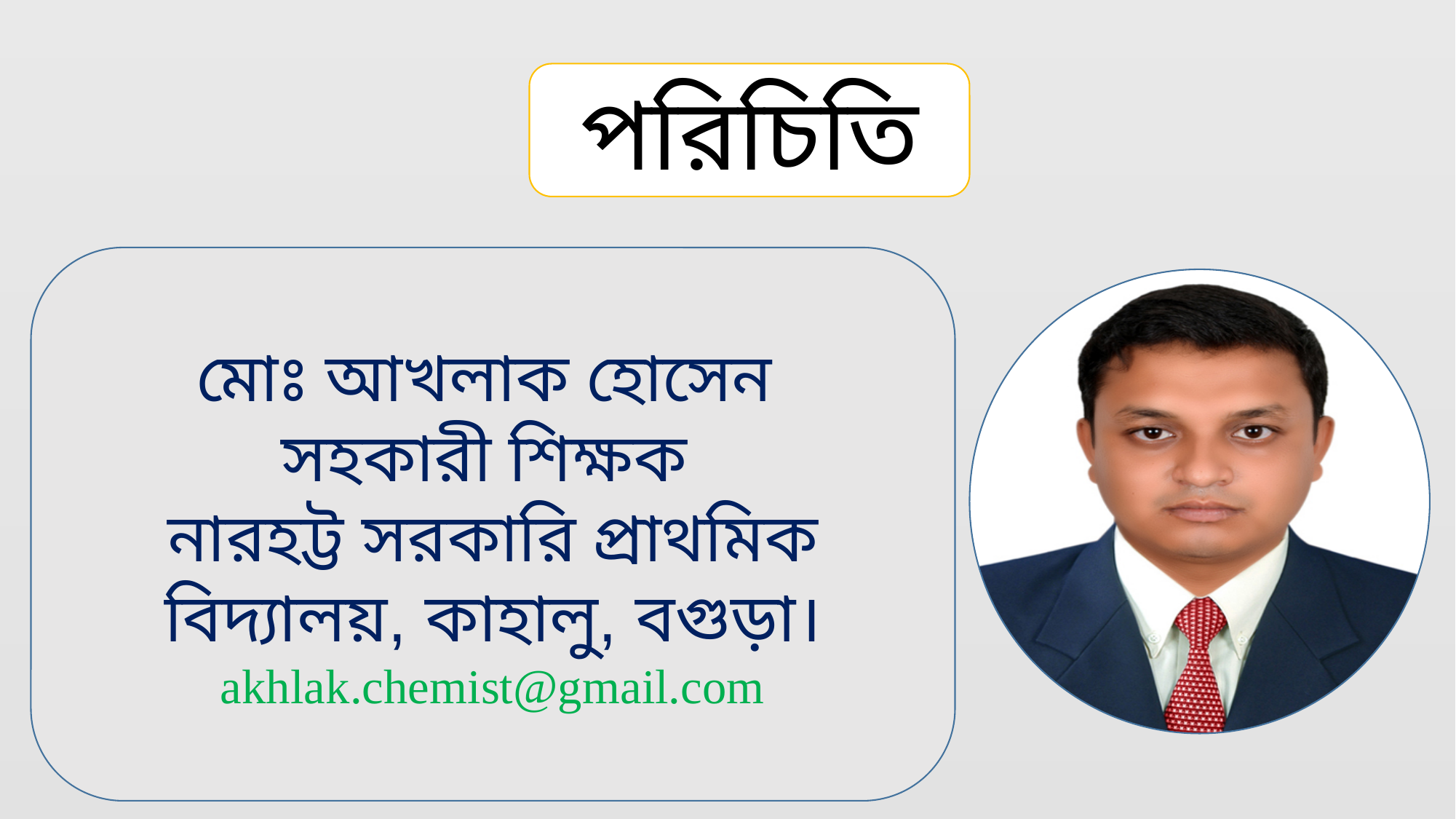

পরিচিতি
মোঃ আখলাক হোসেন
সহকারী শিক্ষক
নারহট্ট সরকারি প্রাথমিক বিদ্যালয়, কাহালু, বগুড়া।
akhlak.chemist@gmail.com